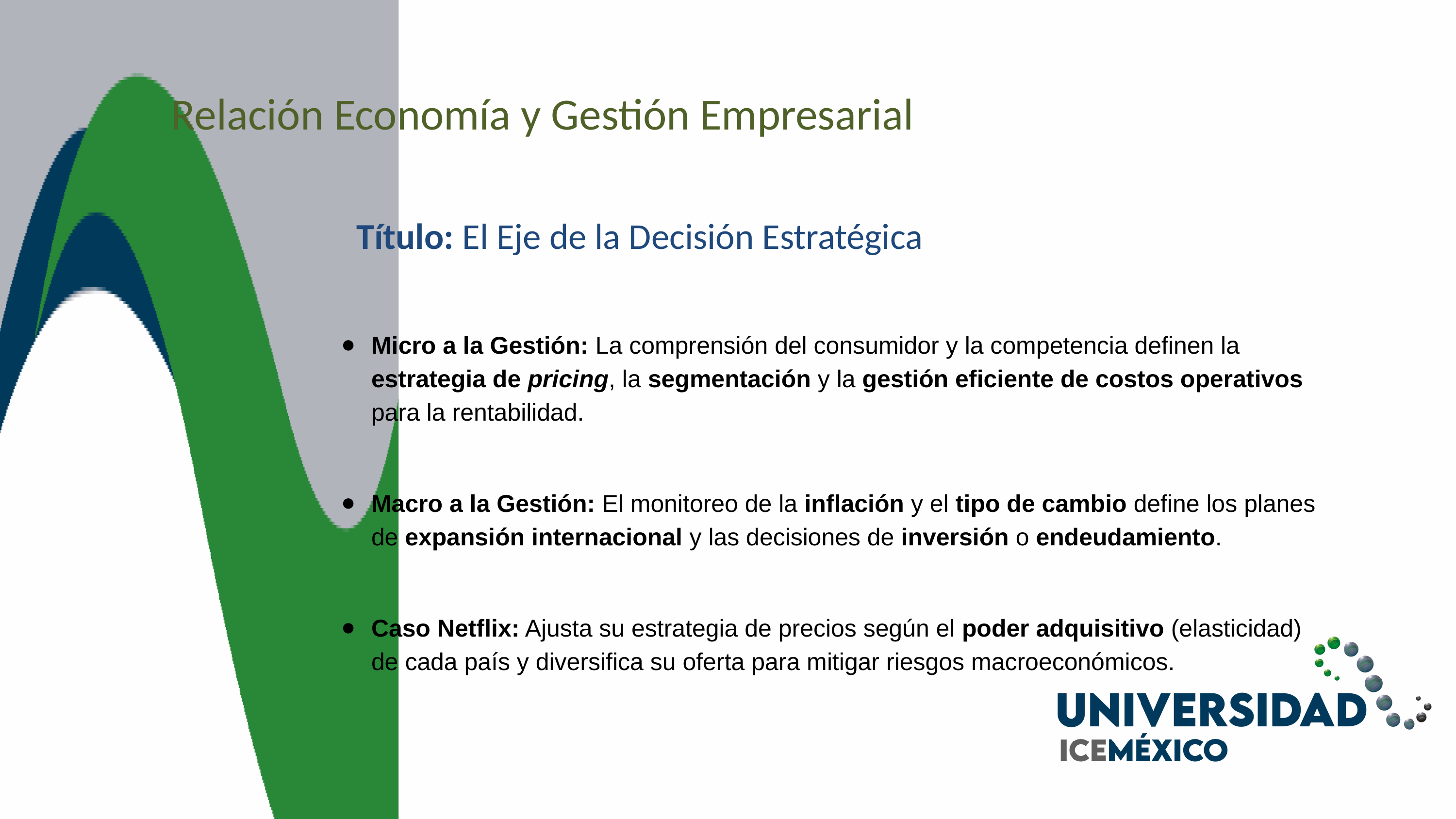

Relación Economía y Gestión Empresarial
Título: El Eje de la Decisión Estratégica

Micro a la Gestión: La comprensión del consumidor y la competencia definen la estrategia de pricing, la segmentación y la gestión eficiente de costos operativos para la rentabilidad.

Macro a la Gestión: El monitoreo de la inflación y el tipo de cambio define los planes de expansión internacional y las decisiones de inversión o endeudamiento.

Caso Netflix: Ajusta su estrategia de precios según el poder adquisitivo (elasticidad) de cada país y diversifica su oferta para mitigar riesgos macroeconómicos.